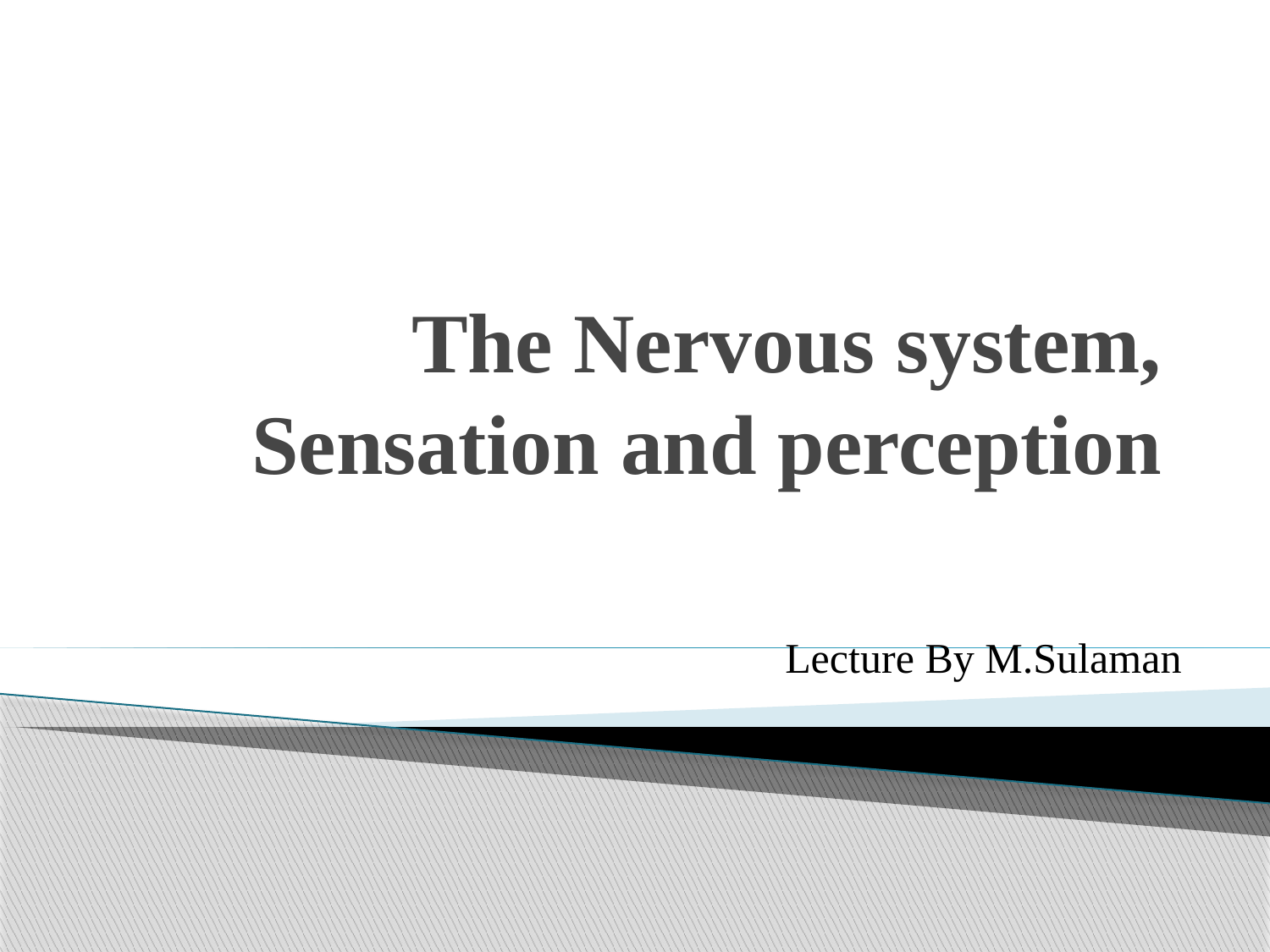

# The Nervous system, Sensation and perception
Lecture By M.Sulaman